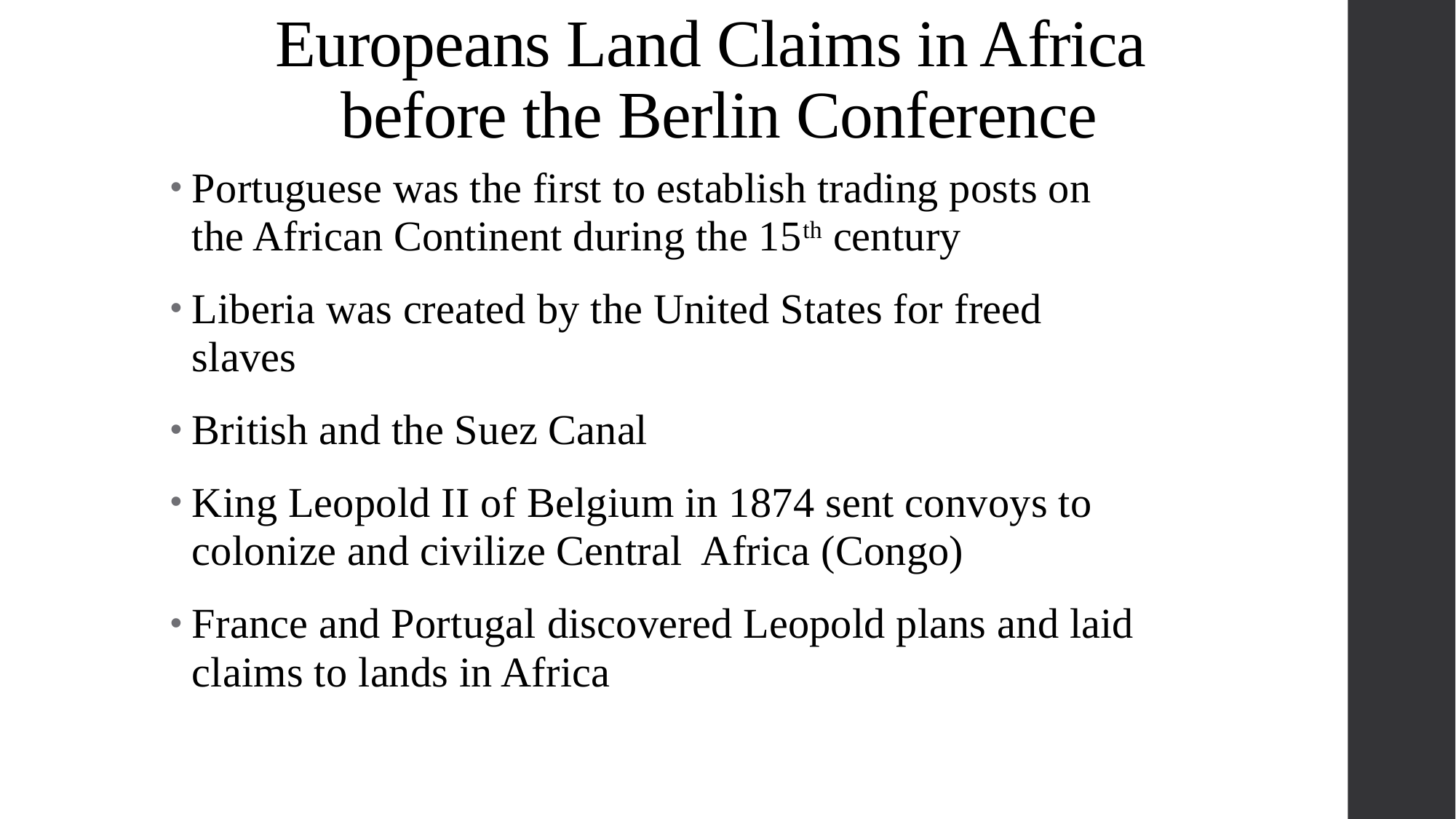

# Europeans Land Claims in Africa before the Berlin Conference
Portuguese was the first to establish trading posts on the African Continent during the 15th century
Liberia was created by the United States for freed slaves
British and the Suez Canal
King Leopold II of Belgium in 1874 sent convoys to colonize and civilize Central  Africa (Congo)
France and Portugal discovered Leopold plans and laid claims to lands in Africa